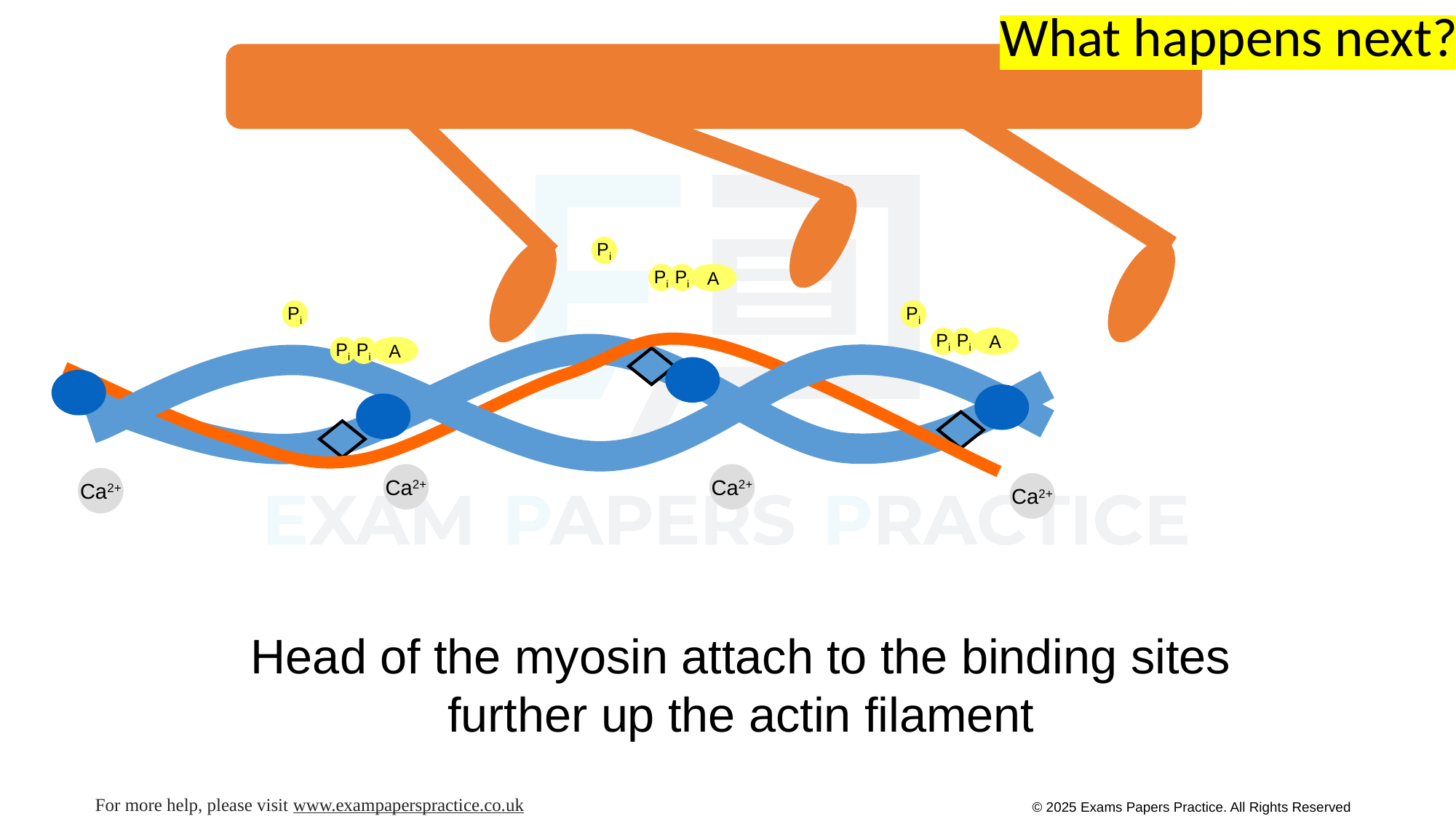

What happens next?

Pi
Pi
Pi
A
Pi
Pi

Pi
Pi
A
Pi
Pi
A

Ca2+
Ca2+
Ca2+
Ca2+
Head of the myosin attach to the binding sites further up the actin filament